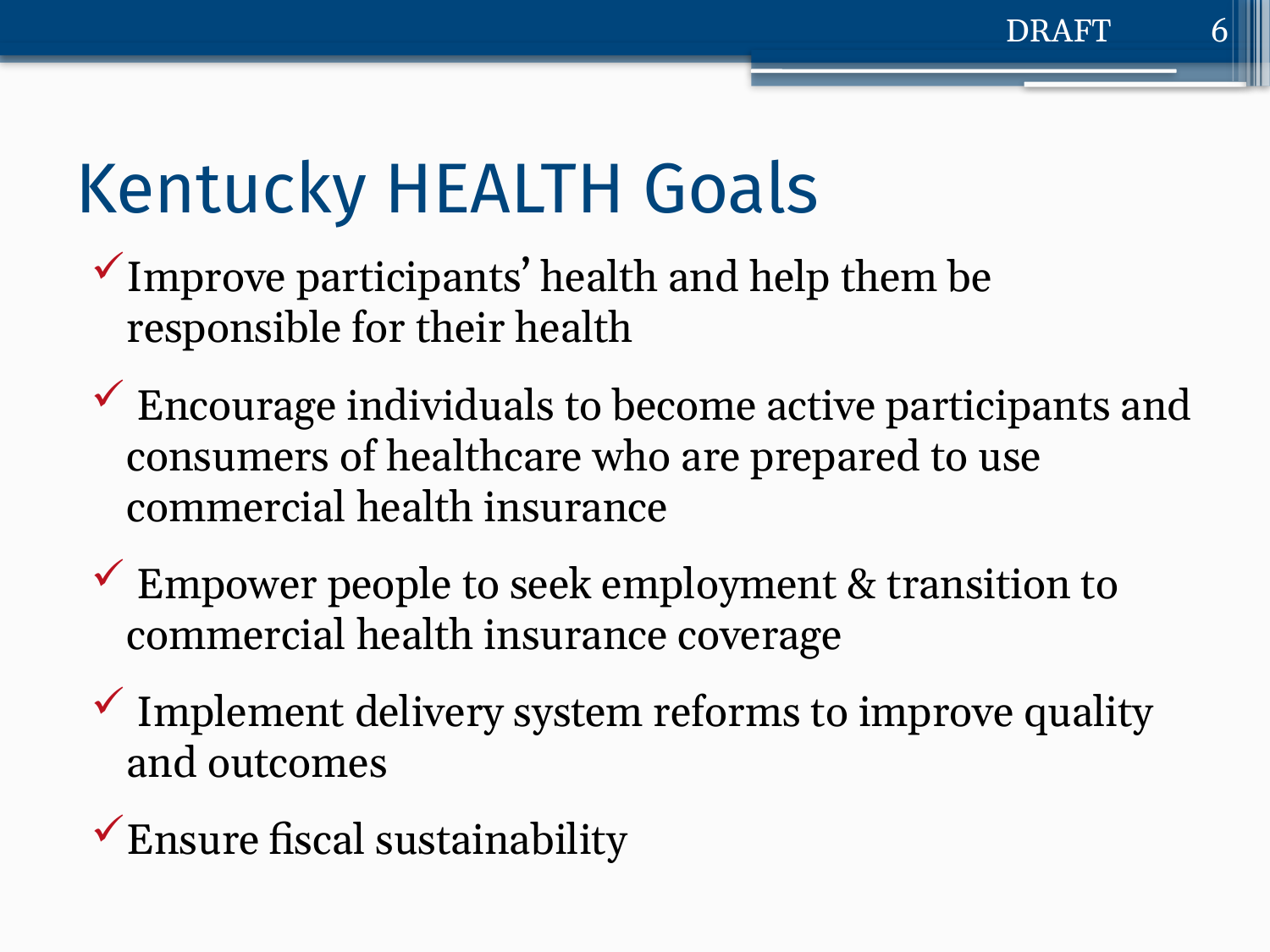

6
# Kentucky HEALTH Goals
Improve participants’ health and help them be responsible for their health
 Encourage individuals to become active participants and consumers of healthcare who are prepared to use commercial health insurance
 Empower people to seek employment & transition to commercial health insurance coverage
 Implement delivery system reforms to improve quality and outcomes
Ensure fiscal sustainability